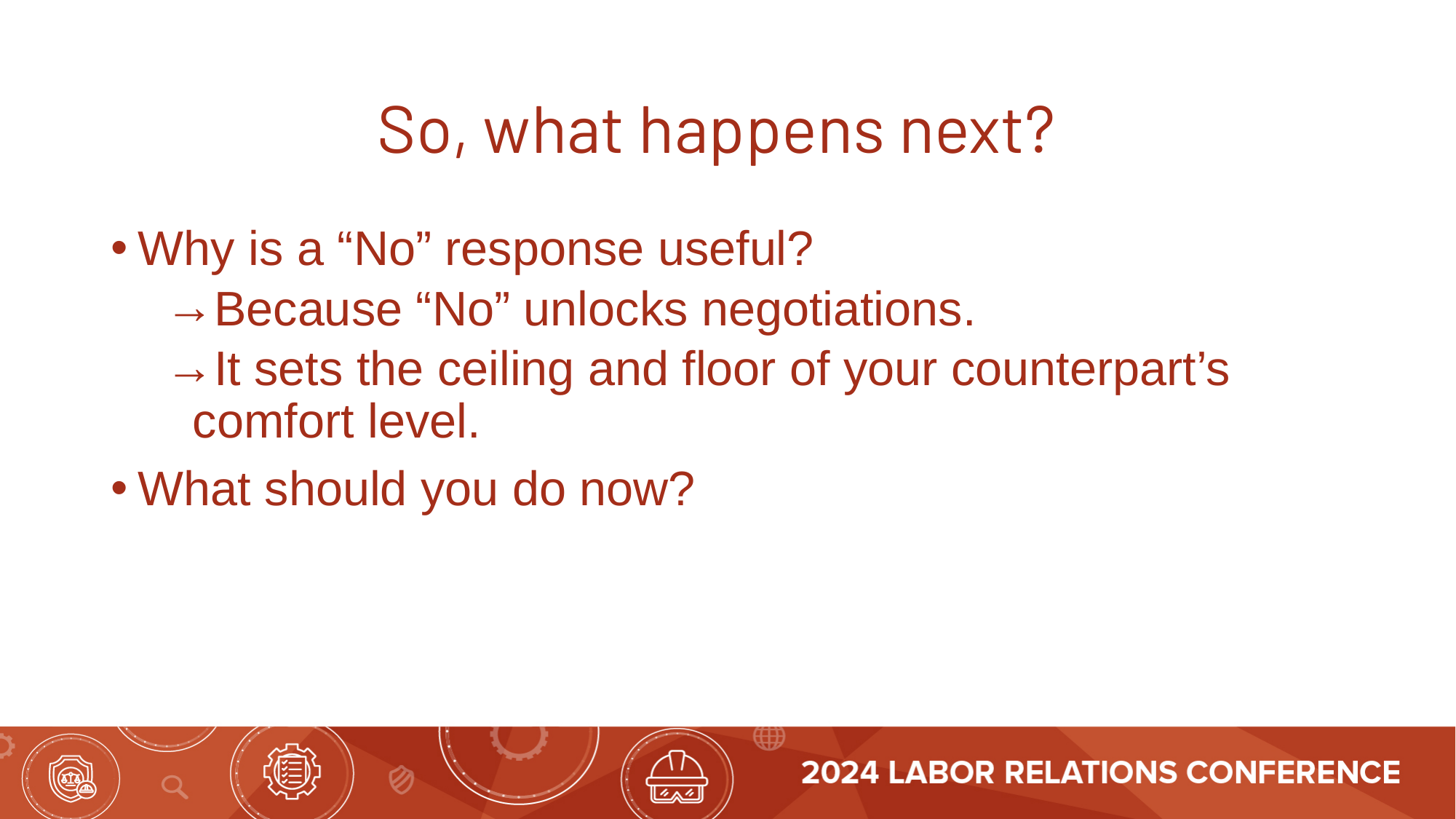

So, what happens next?
Why is a “No” response useful?
Because “No” unlocks negotiations.
It sets the ceiling and floor of your counterpart’s comfort level.
What should you do now?